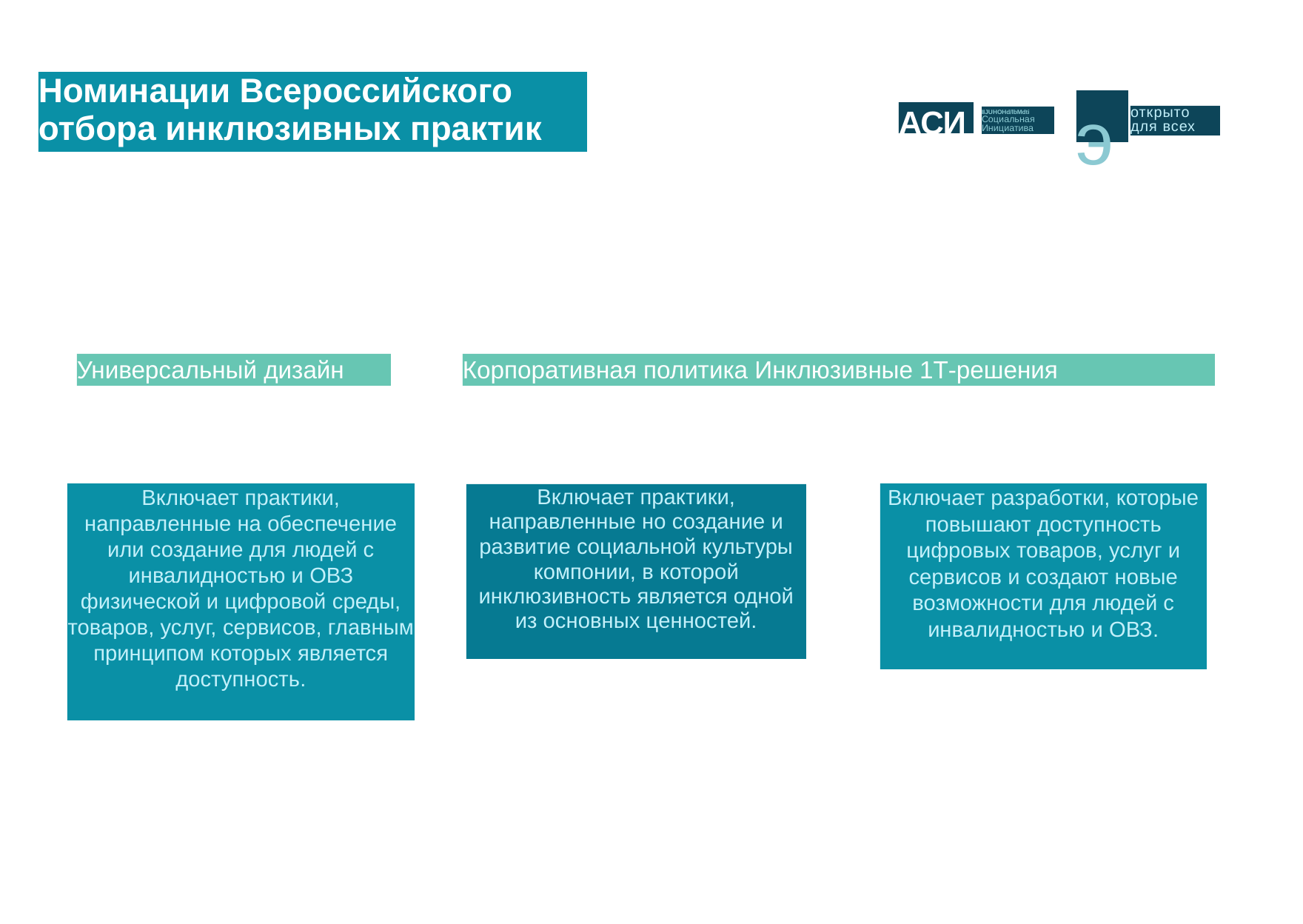

Номинации Всероссийского отбора инклюзивных практик
э
АСИ
открыто
для всех
IIJUHOHd/lbMdti
Социальная
Инициатива
Универсальный дизайн
Корпоративная политика Инклюзивные 1Т-решения
Включает практики, направленные на обеспечение или создание для людей с инвалидностью и ОВЗ физической и цифровой среды, товаров, услуг, сервисов, главным принципом которых является доступность.
Включает разработки, которые повышают доступность цифровых товаров, услуг и сервисов и создают новые возможности для людей с инвалидностью и ОВЗ.
Включает практики, направленные но создание и развитие социальной культуры компонии, в которой инклюзивность является одной из основных ценностей.